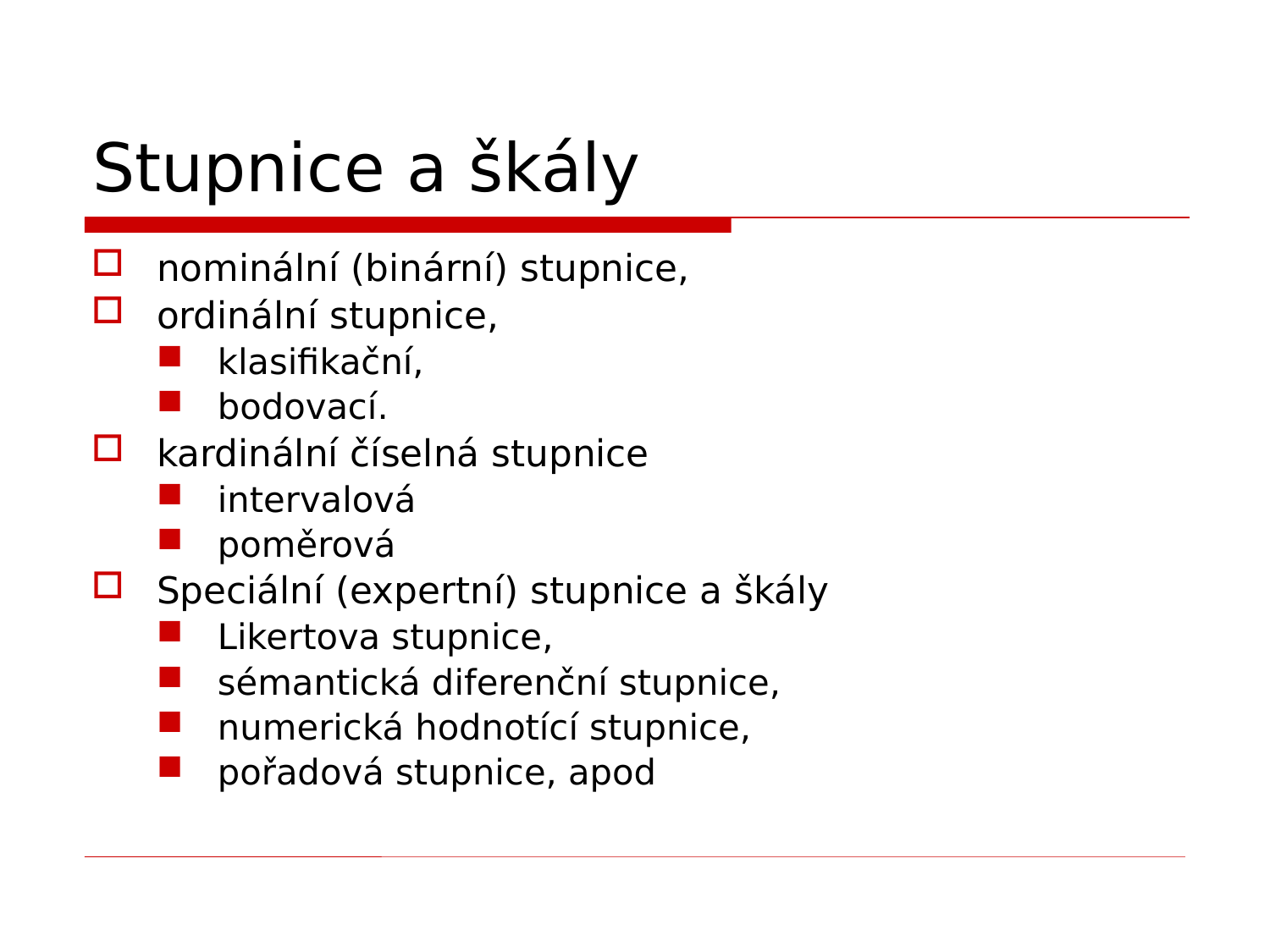

# Stupnice a škály
nominální (binární) stupnice,
ordinální stupnice,
klasifikační,
bodovací.
kardinální číselná stupnice
intervalová
poměrová
Speciální (expertní) stupnice a škály
Likertova stupnice,
sémantická diferenční stupnice,
numerická hodnotící stupnice,
pořadová stupnice, apod